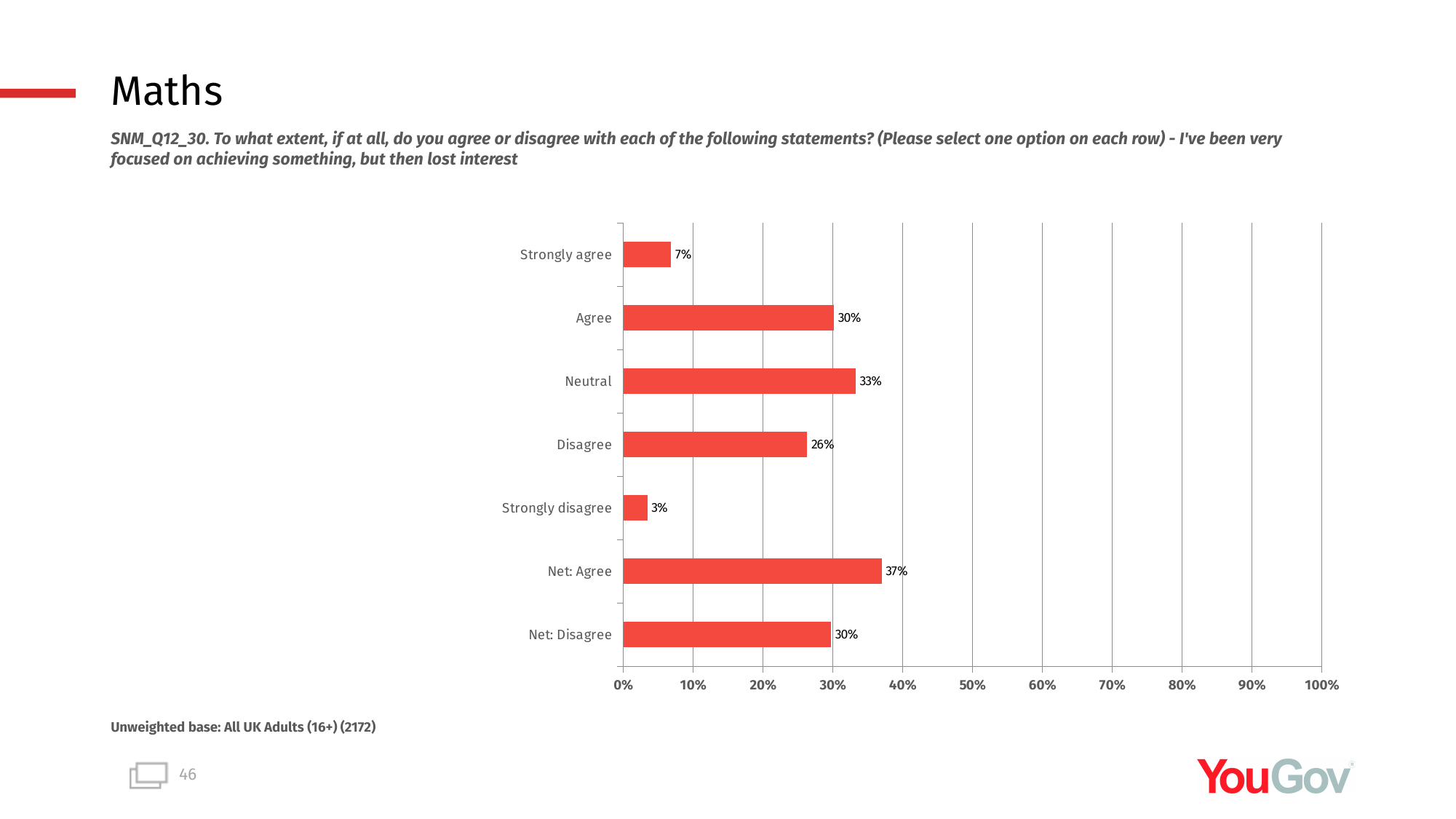

# Maths
SNM_Q12_30. To what extent, if at all, do you agree or disagree with each of the following statements? (Please select one option on each row) - I've been very focused on achieving something, but then lost interest

### Chart

| Category | Total (n=2172) |
|---|---|
| Net: Disagree | 0.2974 |
| Net: Agree | 0.3699 |
| Strongly disagree | 0.0344 |
| Disagree | 0.2631 |
| Neutral | 0.3326 |
| Agree | 0.3015 |
| Strongly agree | 0.0684 |
Unweighted base: All UK Adults (16+) (2172)